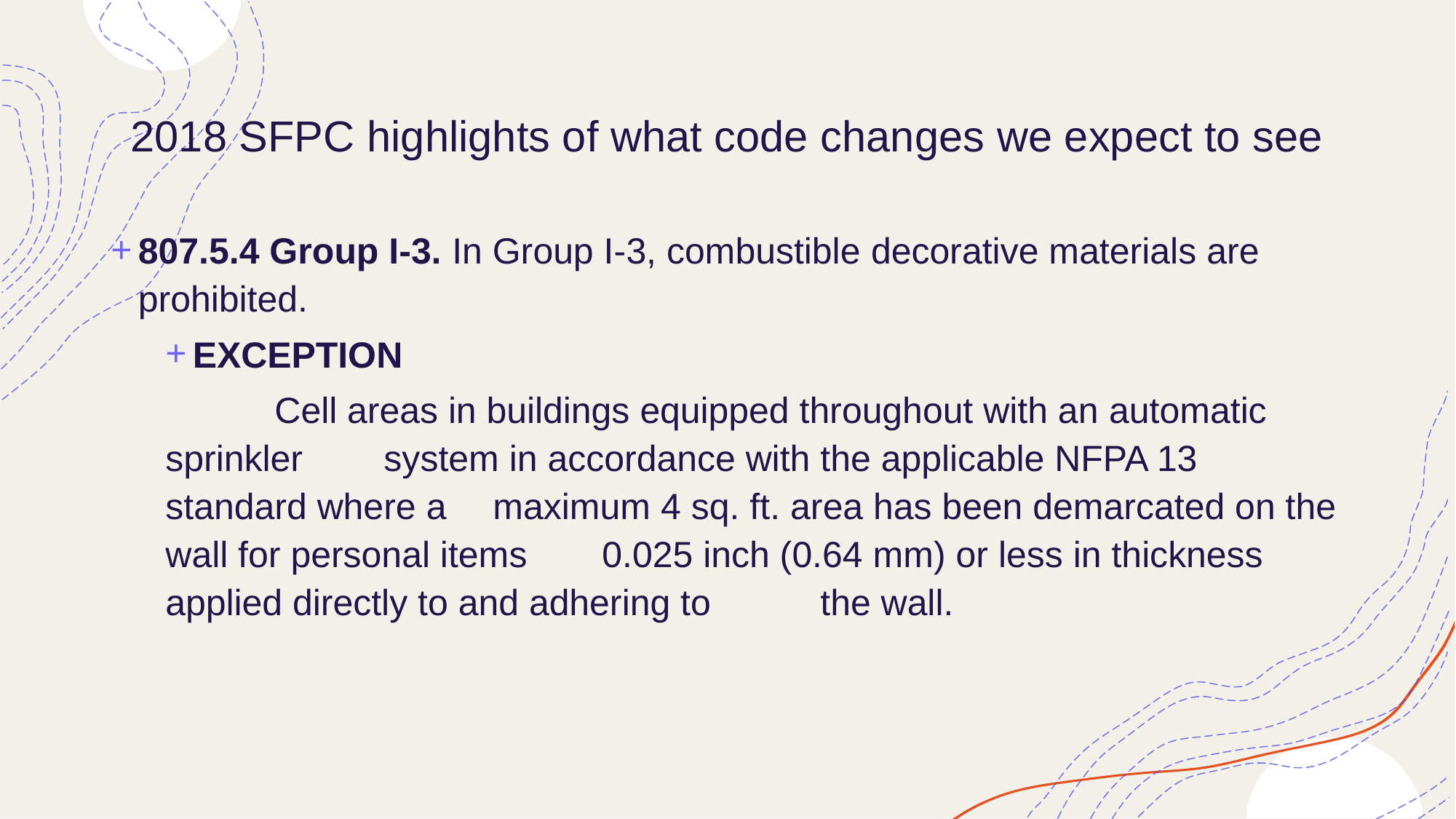

# 2018 SFPC highlights of what code changes we expect to see
807.5.4 Group I-3. In Group I-3, combustible decorative materials are prohibited.
EXCEPTION
	Cell areas in buildings equipped throughout with an automatic sprinkler 	system in accordance with the applicable NFPA 13 standard where a 	maximum 4 sq. ft. area has been demarcated on the wall for personal items 	0.025 inch (0.64 mm) or less in thickness applied directly to and adhering to 	the wall.